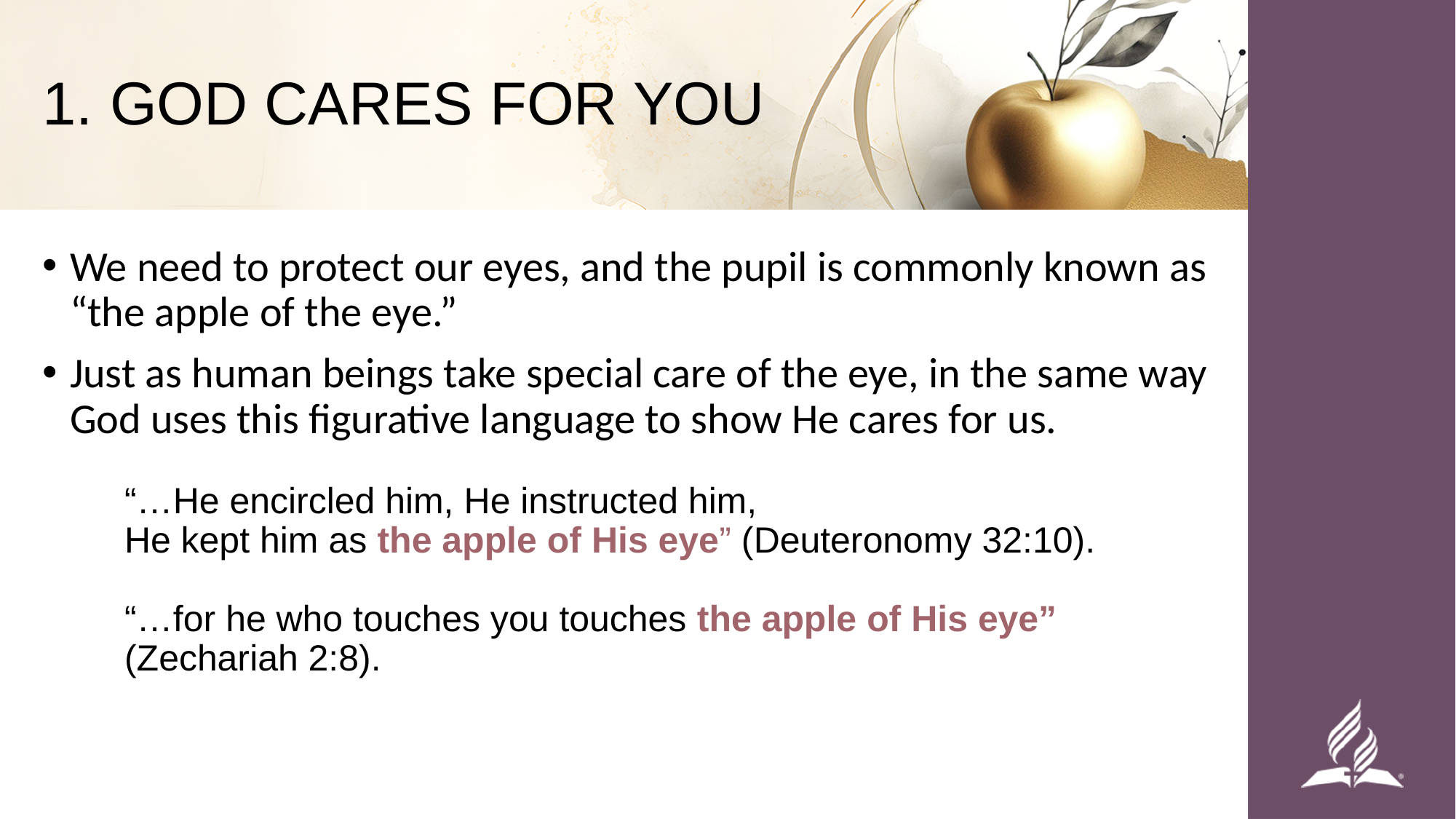

# 1. GOD CARES FOR YOU
We need to protect our eyes, and the pupil is commonly known as “the apple of the eye.”
Just as human beings take special care of the eye, in the same way God uses this figurative language to show He cares for us.

“…He encircled him, He instructed him,
He kept him as the apple of His eye” (Deuteronomy 32:10).

“…for he who touches you touches the apple of His eye” (Zechariah 2:8).